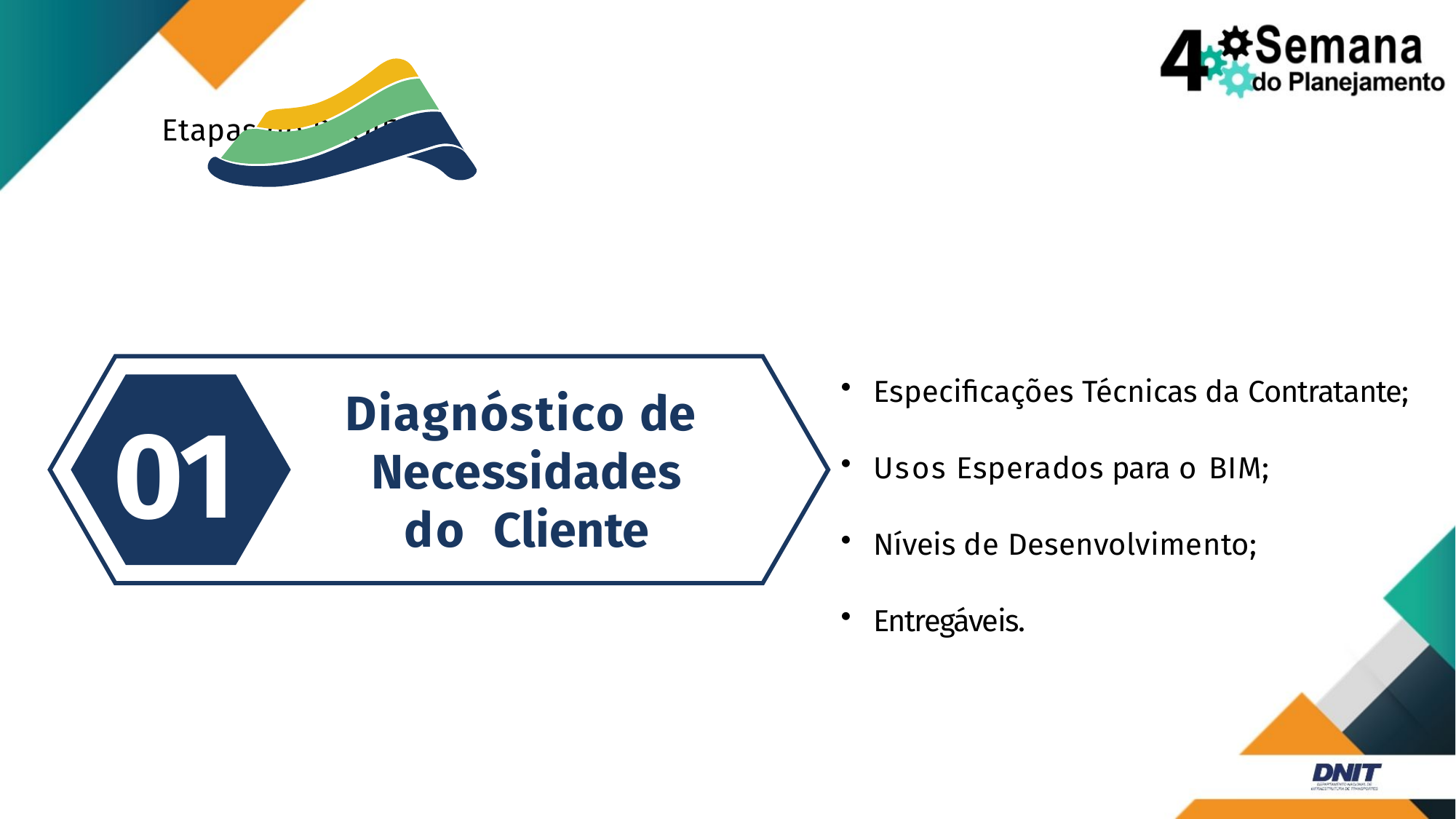

# Etapas do PROJETO

Especificações Técnicas da Contratante;
Usos Esperados para o BIM;
Níveis de Desenvolvimento;
Entregáveis.
Diagnóstico de  Necessidades do  Cliente
01